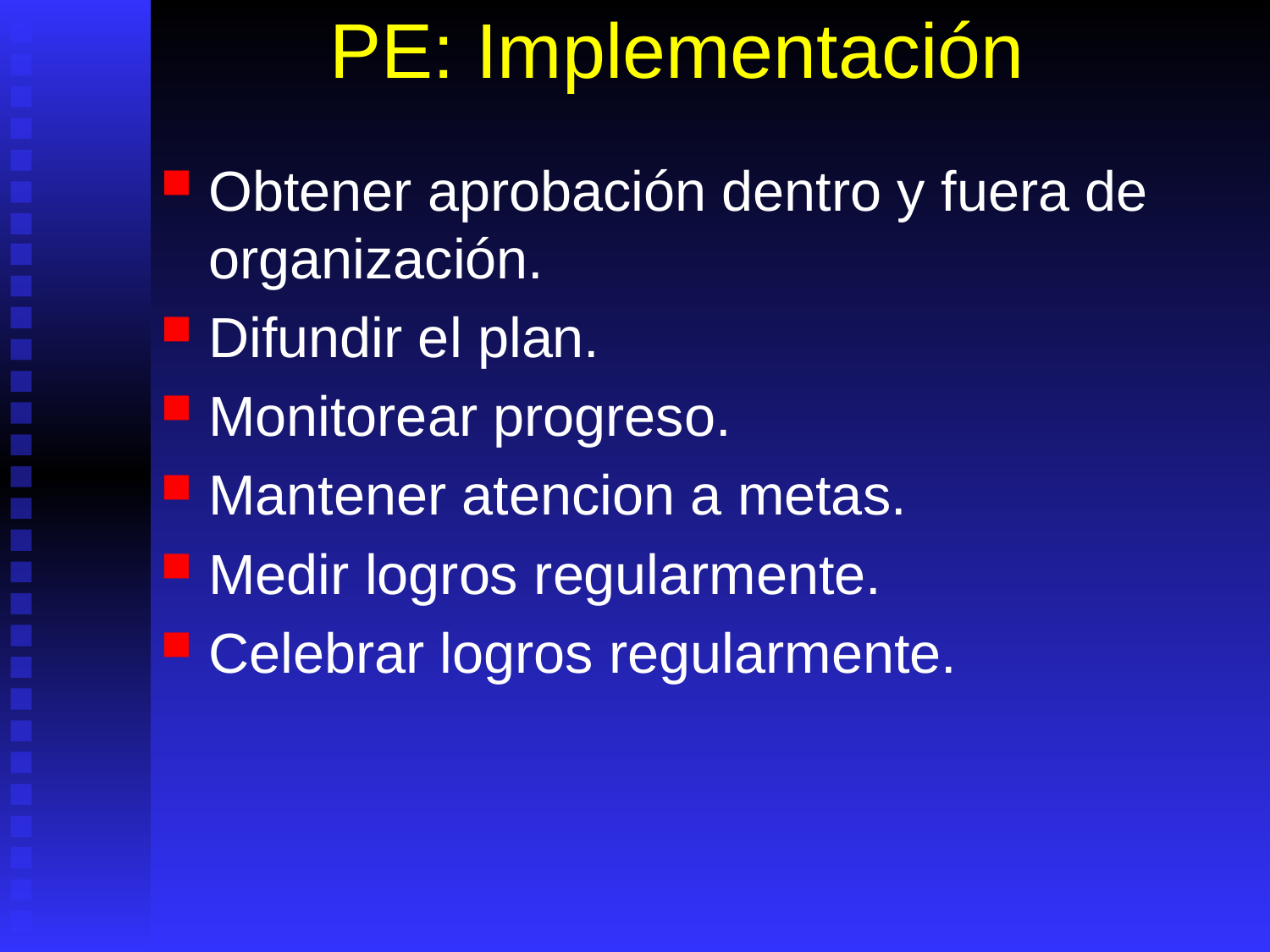

# PE: Implementación
Obtener aprobación dentro y fuera de organización.
Difundir el plan.
Monitorear progreso.
Mantener atencion a metas.
Medir logros regularmente.
Celebrar logros regularmente.